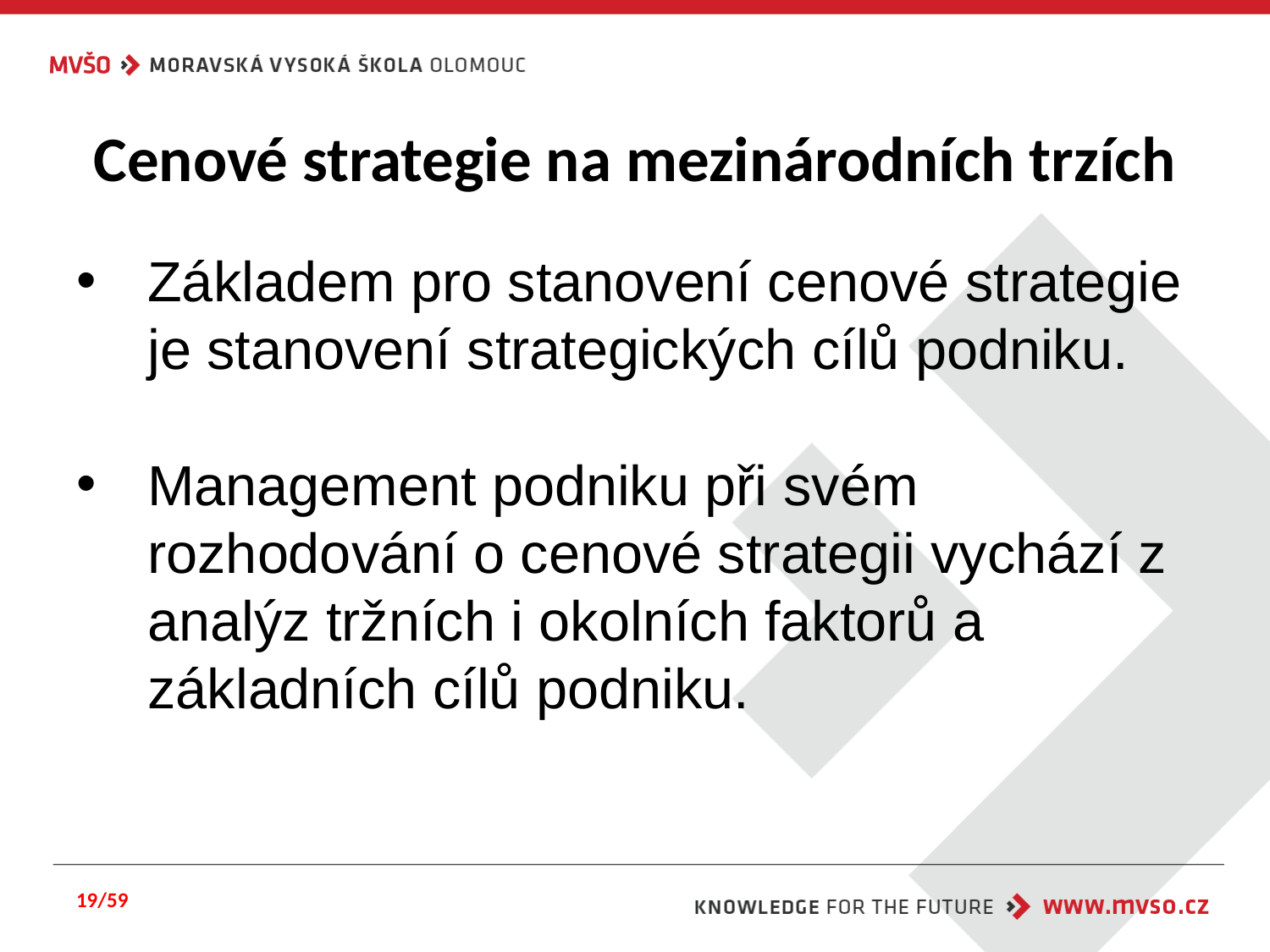

# Cenové strategie na mezinárodních trzích
Základem pro stanovení cenové strategie je stanovení strategických cílů podniku.

Management podniku při svém rozhodování o cenové strategii vychází z analýz tržních i okolních faktorů a základních cílů podniku.
19/59